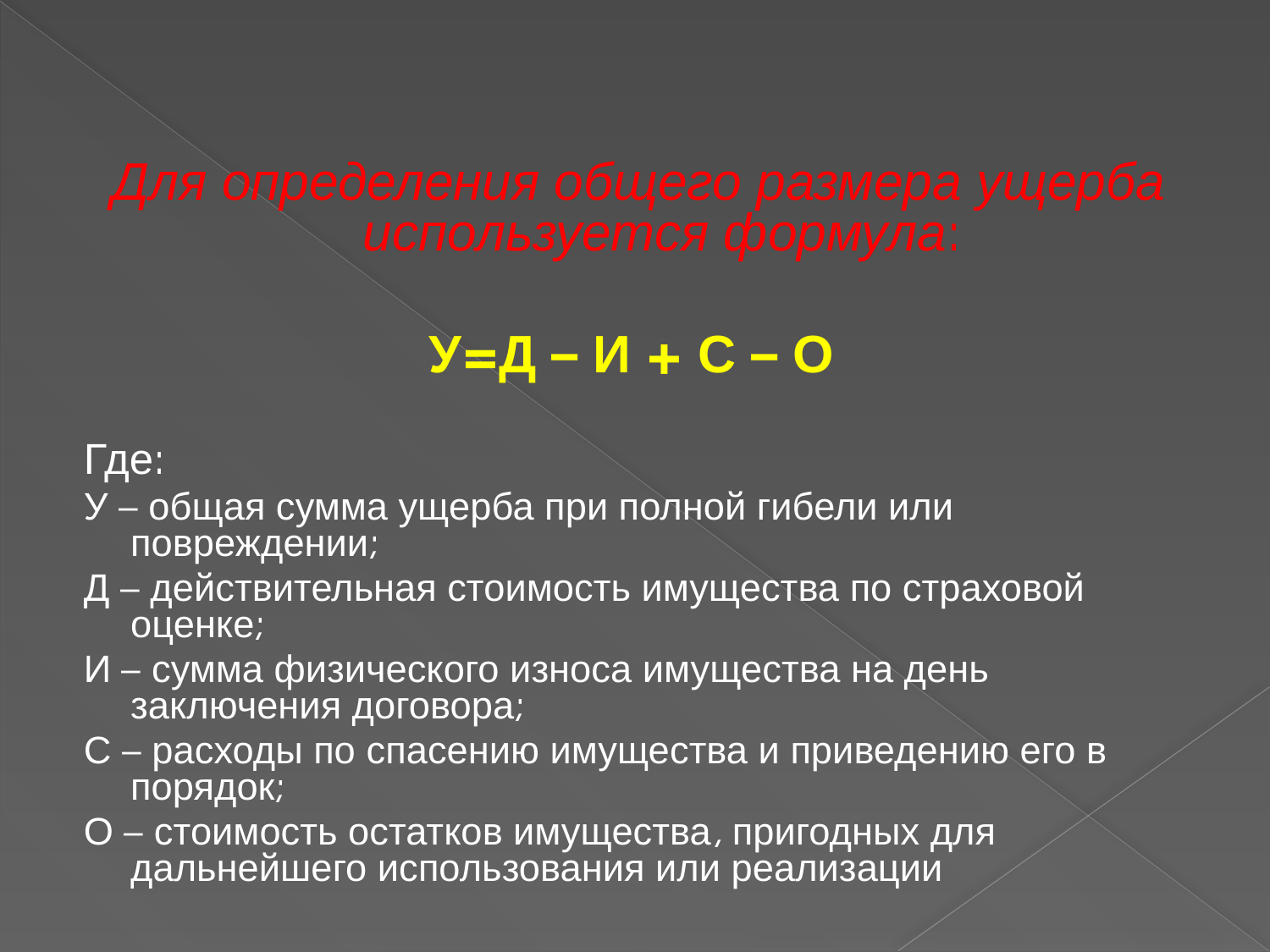

Для определения общего размера ущерба используется формула:

У=Д – И + С – О

Где:
У – общая сумма ущерба при полной гибели или повреждении;
Д – действительная стоимость имущества по страховой оценке;
И – сумма физического износа имущества на день заключения договора;
С – расходы по спасению имущества и приведению его в порядок;
О – стоимость остатков имущества, пригодных для дальнейшего использования или реализации